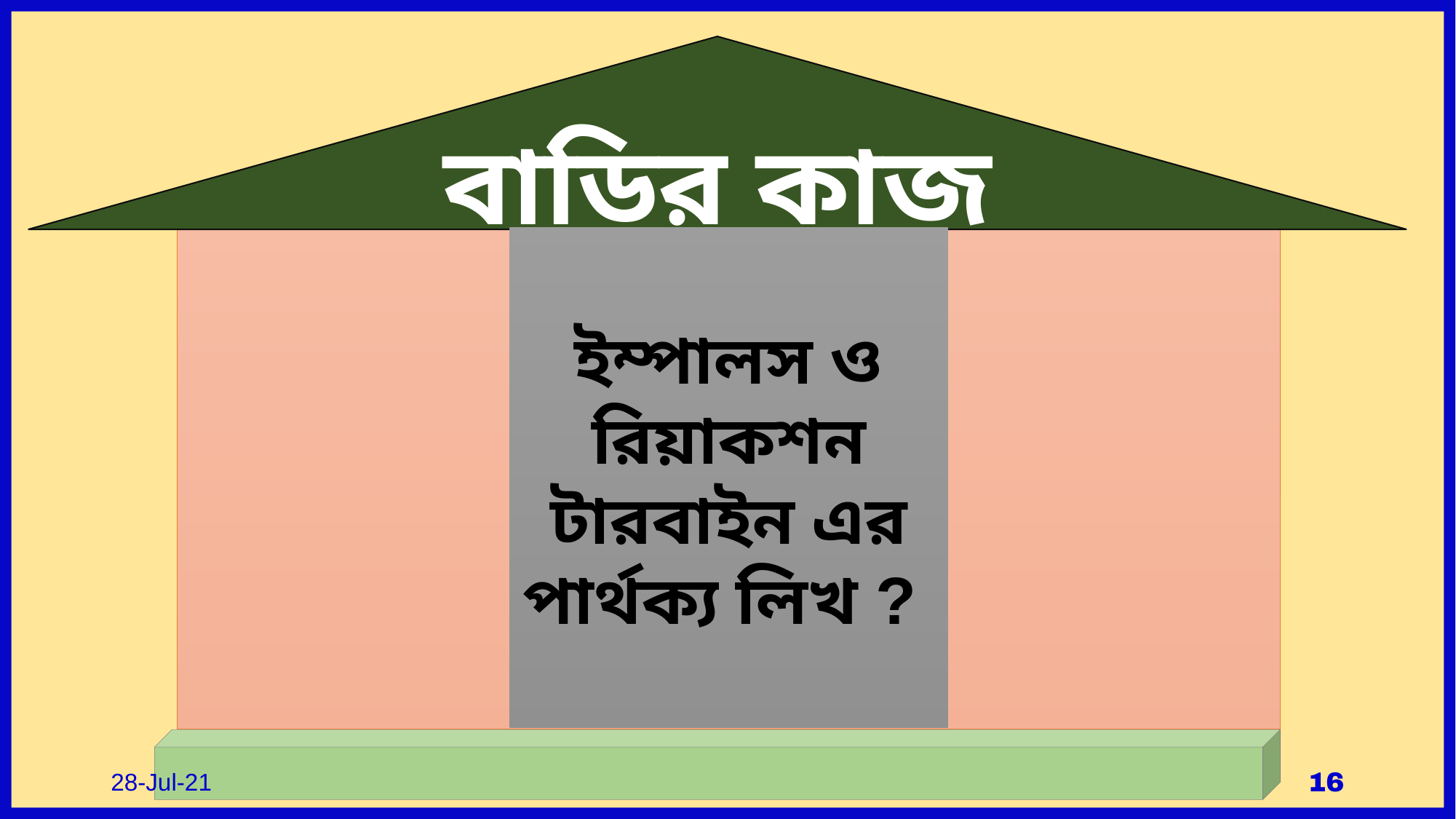

বাড়ির কাজ

ইম্পালস ও রিয়াকশন টারবাইন এর পার্থক্য লিখ ?
28-Jul-21
16